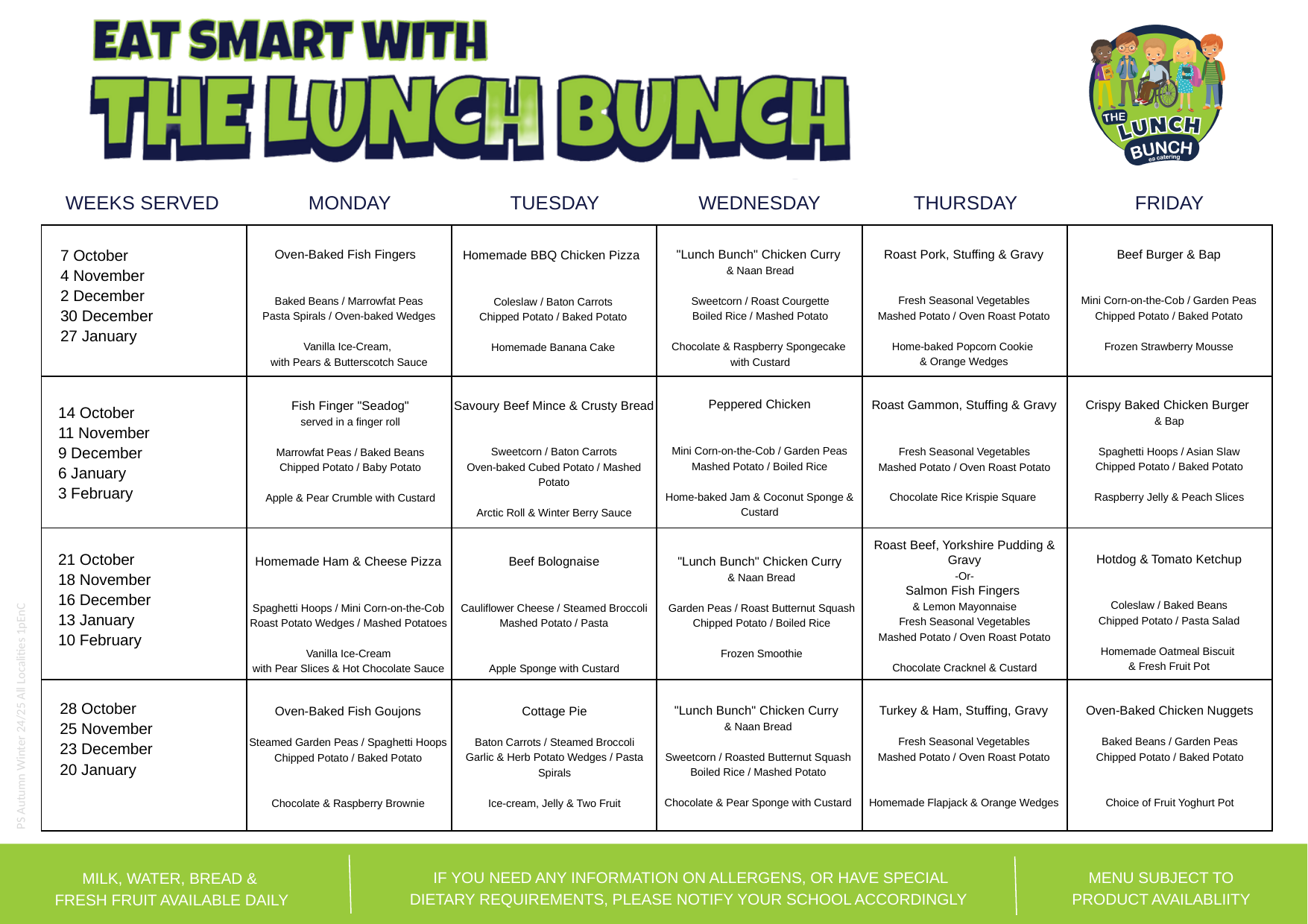

WEEKS SERVED
MONDAY
TUESDAY
FRIDAY
WEDNESDAY
THURSDAY
|  |  |  |  |  |  |
| --- | --- | --- | --- | --- | --- |
|  |  |  |  |  |  |
|  |  |  |  |  |  |
|  |  |  |  |  |  |

Roast Pork, Stuffing & Gravy

Fresh Seasonal Vegetables
Mashed Potato / Oven Roast Potato

Home-baked Popcorn Cookie
& Orange Wedges

Beef Burger & Bap

Mini Corn-on-the-Cob / Garden Peas
Chipped Potato / Baked Potato

Frozen Strawberry Mousse

"Lunch Bunch" Chicken Curry
& Naan Bread

Sweetcorn / Roast Courgette
Boiled Rice / Mashed Potato

Chocolate & Raspberry Spongecake
with Custard

Oven-Baked Fish Fingers

Baked Beans / Marrowfat Peas
Pasta Spirals / Oven-baked Wedges
Vanilla Ice-Cream,
with Pears & Butterscotch Sauce

Homemade BBQ Chicken Pizza

Coleslaw / Baton Carrots
Chipped Potato / Baked Potato

Homemade Banana Cake
7 October
4 November
2 December
30 December
27 January

Peppered Chicken

Mini Corn-on-the-Cob / Garden Peas
Mashed Potato / Boiled Rice

Home-baked Jam & Coconut Sponge & Custard

Crispy Baked Chicken Burger
& Bap

Spaghetti Hoops / Asian Slaw
Chipped Potato / Baked Potato

Raspberry Jelly & Peach Slices

Roast Gammon, Stuffing & Gravy

Fresh Seasonal Vegetables
Mashed Potato / Oven Roast Potato

Chocolate Rice Krispie Square

Savoury Beef Mince & Crusty Bread

Sweetcorn / Baton Carrots
Oven-baked Cubed Potato / Mashed Potato

Arctic Roll & Winter Berry Sauce

Fish Finger "Seadog"
served in a finger roll

Marrowfat Peas / Baked Beans
Chipped Potato / Baby Potato

Apple & Pear Crumble with Custard
14 October
11 November
9 December
6 January
3 February

Hotdog & Tomato Ketchup

Coleslaw / Baked Beans
Chipped Potato / Pasta Salad

Homemade Oatmeal Biscuit
& Fresh Fruit Pot
Roast Beef, Yorkshire Pudding & Gravy
-Or-
Salmon Fish Fingers
& Lemon Mayonnaise
Fresh Seasonal Vegetables
Mashed Potato / Oven Roast Potato

Chocolate Cracknel & Custard

Beef Bolognaise

Cauliflower Cheese / Steamed Broccoli
Mashed Potato / Pasta

Apple Sponge with Custard

Homemade Ham & Cheese Pizza

Spaghetti Hoops / Mini Corn-on-the-Cob
Roast Potato Wedges / Mashed Potatoes

Vanilla Ice-Cream
with Pear Slices & Hot Chocolate Sauce

"Lunch Bunch" Chicken Curry
& Naan Bread

Garden Peas / Roast Butternut Squash
Chipped Potato / Boiled Rice

Frozen Smoothie
21 October
18 November
16 December
13 January
10 February
PS Autumn Winter 24/25 All Localities 1pEnC

"Lunch Bunch" Chicken Curry
& Naan Bread

Sweetcorn / Roasted Butternut Squash
Boiled Rice / Mashed Potato

Chocolate & Pear Sponge with Custard

Turkey & Ham, Stuffing, Gravy

Fresh Seasonal Vegetables
Mashed Potato / Oven Roast Potato

Homemade Flapjack & Orange Wedges

Oven-Baked Chicken Nuggets

Baked Beans / Garden Peas
Chipped Potato / Baked Potato

Choice of Fruit Yoghurt Pot

Cottage Pie

Baton Carrots / Steamed Broccoli
Garlic & Herb Potato Wedges / Pasta Spirals

Ice-cream, Jelly & Two Fruit

Oven-Baked Fish Goujons

Steamed Garden Peas / Spaghetti Hoops
Chipped Potato / Baked Potato

Chocolate & Raspberry Brownie
28 October
25 November
23 December
20 January

IF YOU NEED ANY INFORMATION ON ALLERGENS, OR HAVE SPECIAL DIETARY REQUIREMENTS, PLEASE NOTIFY YOUR SCHOOL ACCORDINGLY
MENU SUBJECT TO PRODUCT AVAILABLIITY
MILK, WATER, BREAD &
FRESH FRUIT AVAILABLE DAILY